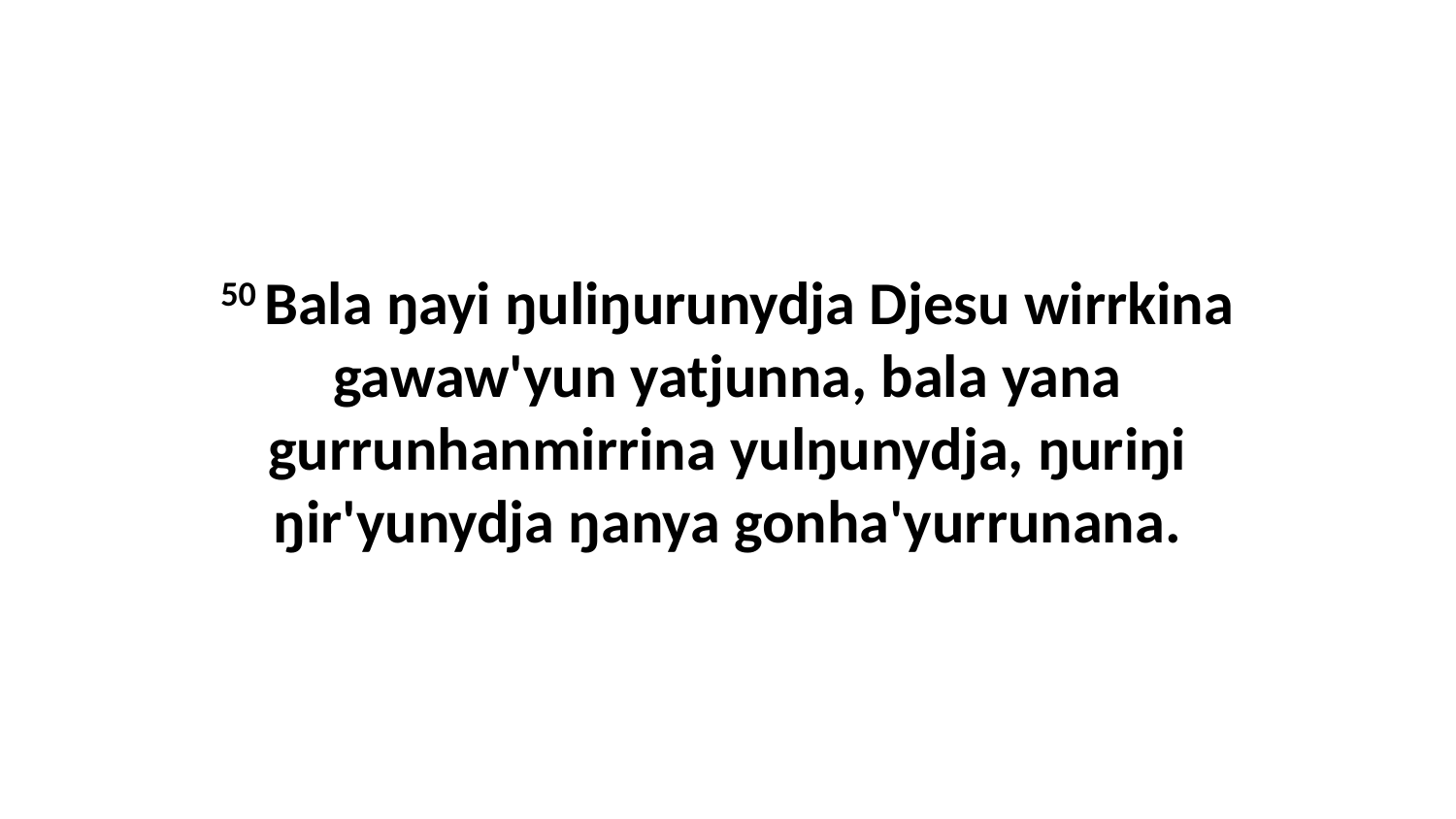

50 Bala ŋayi ŋuliŋurunydja Djesu wirrkina gawaw'yun yatjunna, bala yana gurrunhanmirrina yulŋunydja, ŋuriŋi ŋir'yunydja ŋanya gonha'yurrunana.